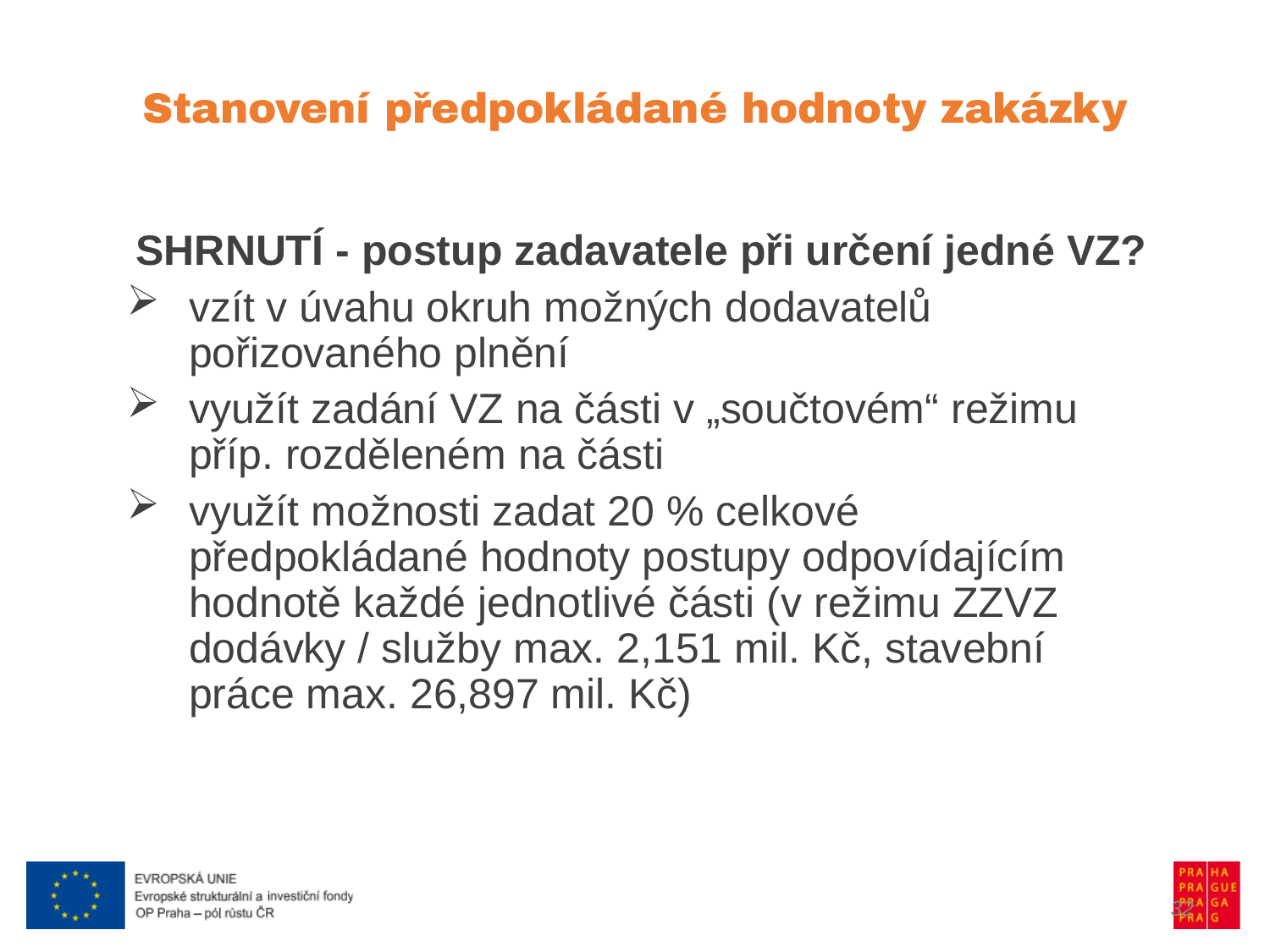

Stanovení předpokládané hodnoty zakázky

SHRNUTÍ - postup zadavatele při určení jedné VZ?
vzít v úvahu okruh možných dodavatelů pořizovaného plnění
využít zadání VZ na části v „součtovém“ režimu příp. rozděleném na části
využít možnosti zadat 20 % celkové předpokládané hodnoty postupy odpovídajícím hodnotě každé jednotlivé části (v režimu ZZVZ dodávky / služby max. 2,151 mil. Kč, stavební práce max. 26,897 mil. Kč)
32